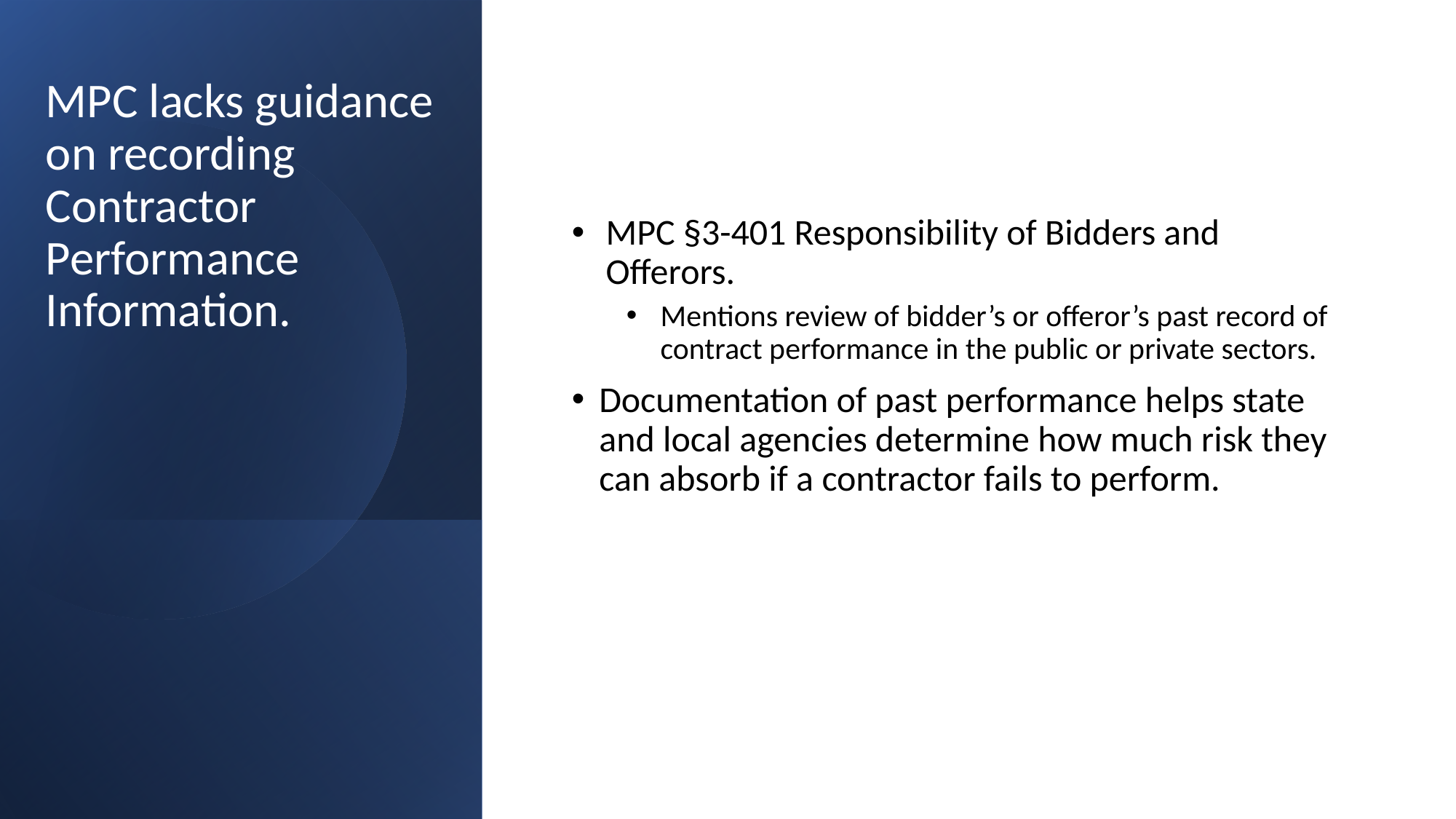

MPC §3-401 Responsibility of Bidders and Offerors.
Mentions review of bidder’s or offeror’s past record of contract performance in the public or private sectors.
Documentation of past performance helps state and local agencies determine how much risk they can absorb if a contractor fails to perform.

# MPC lacks guidance on recording Contractor Performance Information.

11